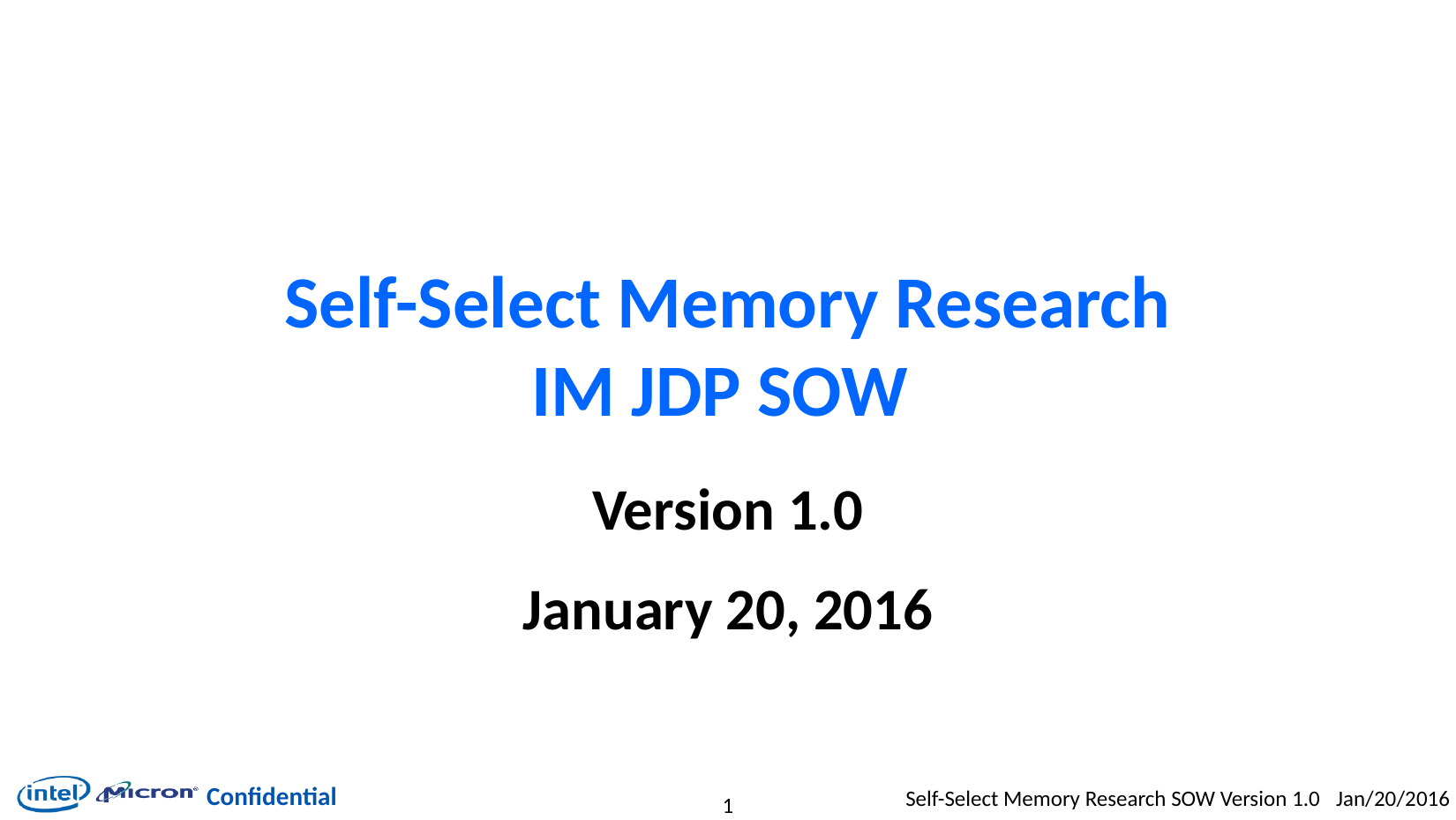

# Self-Select Memory Research IM JDP SOW
Version 1.0
January 20, 2016